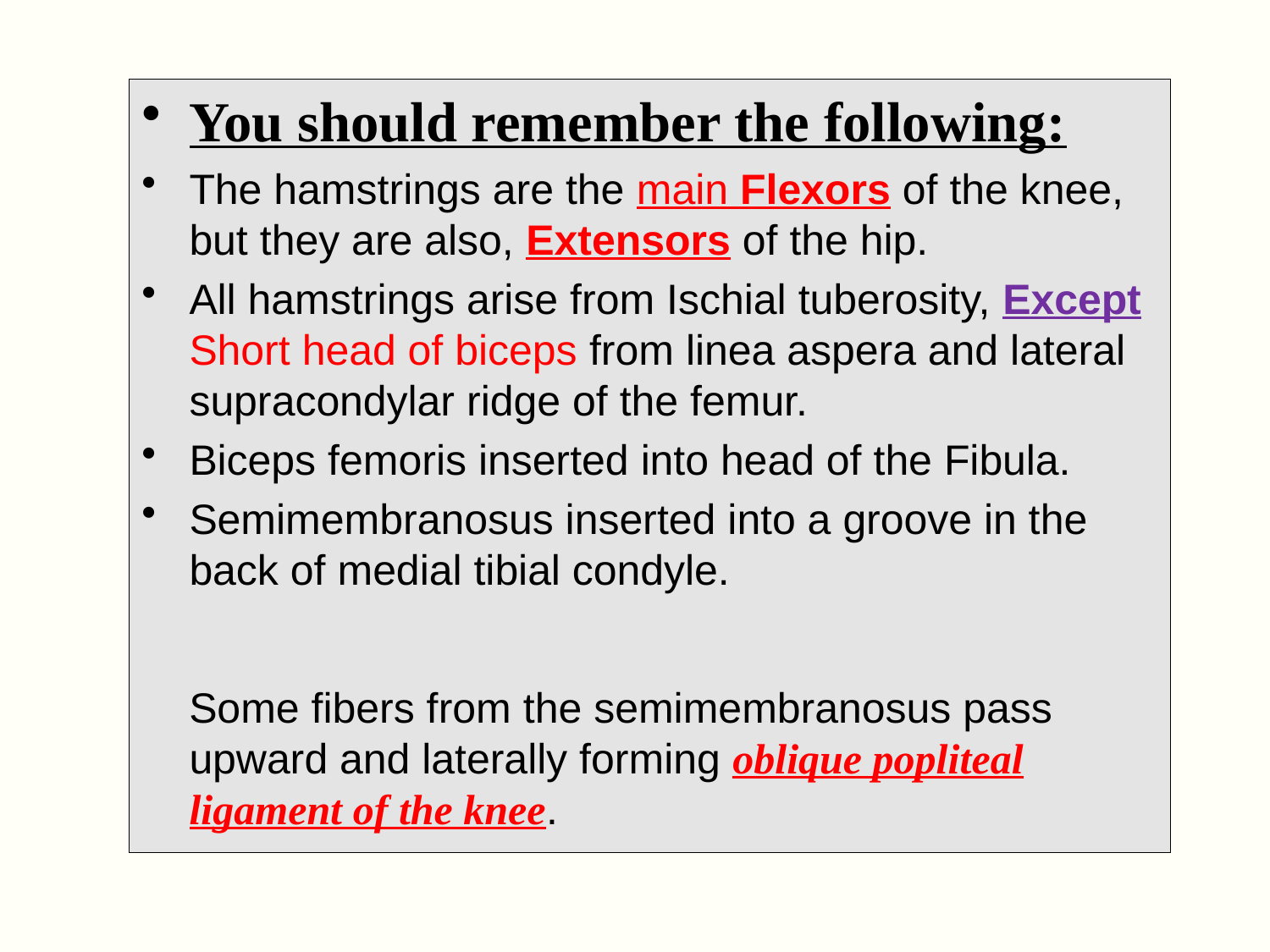

You should remember the following:
The hamstrings are the main Flexors of the knee, but they are also, Extensors of the hip.
All hamstrings arise from Ischial tuberosity, Except Short head of biceps from linea aspera and lateral supracondylar ridge of the femur.
Biceps femoris inserted into head of the Fibula.
Semimembranosus inserted into a groove in the back of medial tibial condyle.

    Some fibers from the semimembranosus pass upward and laterally forming oblique popliteal ligament of the knee.